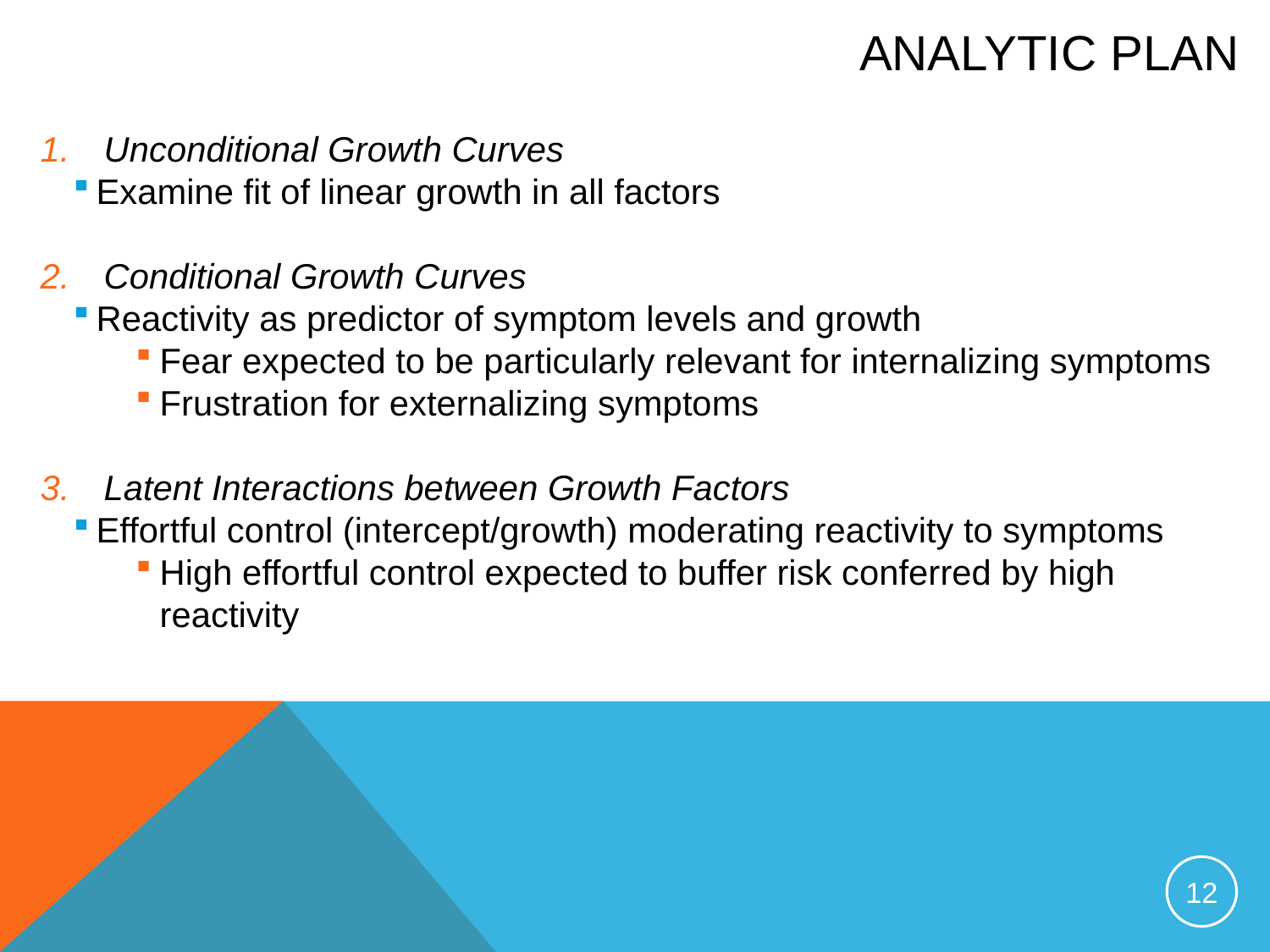

# Analytic Plan

Unconditional Growth Curves
Examine fit of linear growth in all factors

Conditional Growth Curves
Reactivity as predictor of symptom levels and growth
Fear expected to be particularly relevant for internalizing symptoms
Frustration for externalizing symptoms

Latent Interactions between Growth Factors
Effortful control (intercept/growth) moderating reactivity to symptoms
High effortful control expected to buffer risk conferred by high reactivity
12